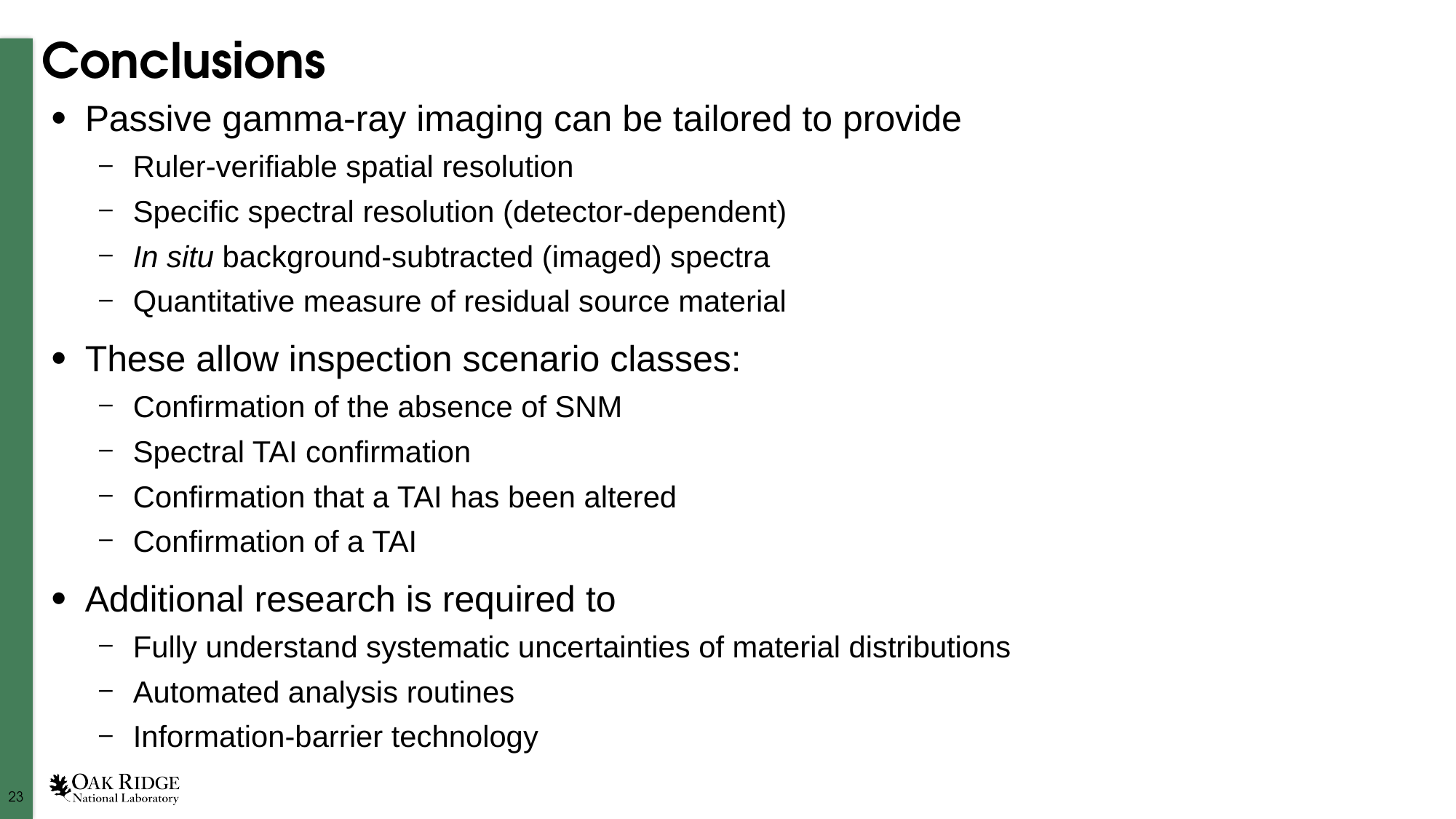

# Conclusions
Passive gamma-ray imaging can be tailored to provide
Ruler-verifiable spatial resolution
Specific spectral resolution (detector-dependent)
In situ background-subtracted (imaged) spectra
Quantitative measure of residual source material
These allow inspection scenario classes:
Confirmation of the absence of SNM
Spectral TAI confirmation
Confirmation that a TAI has been altered
Confirmation of a TAI
Additional research is required to
Fully understand systematic uncertainties of material distributions
Automated analysis routines
Information-barrier technology